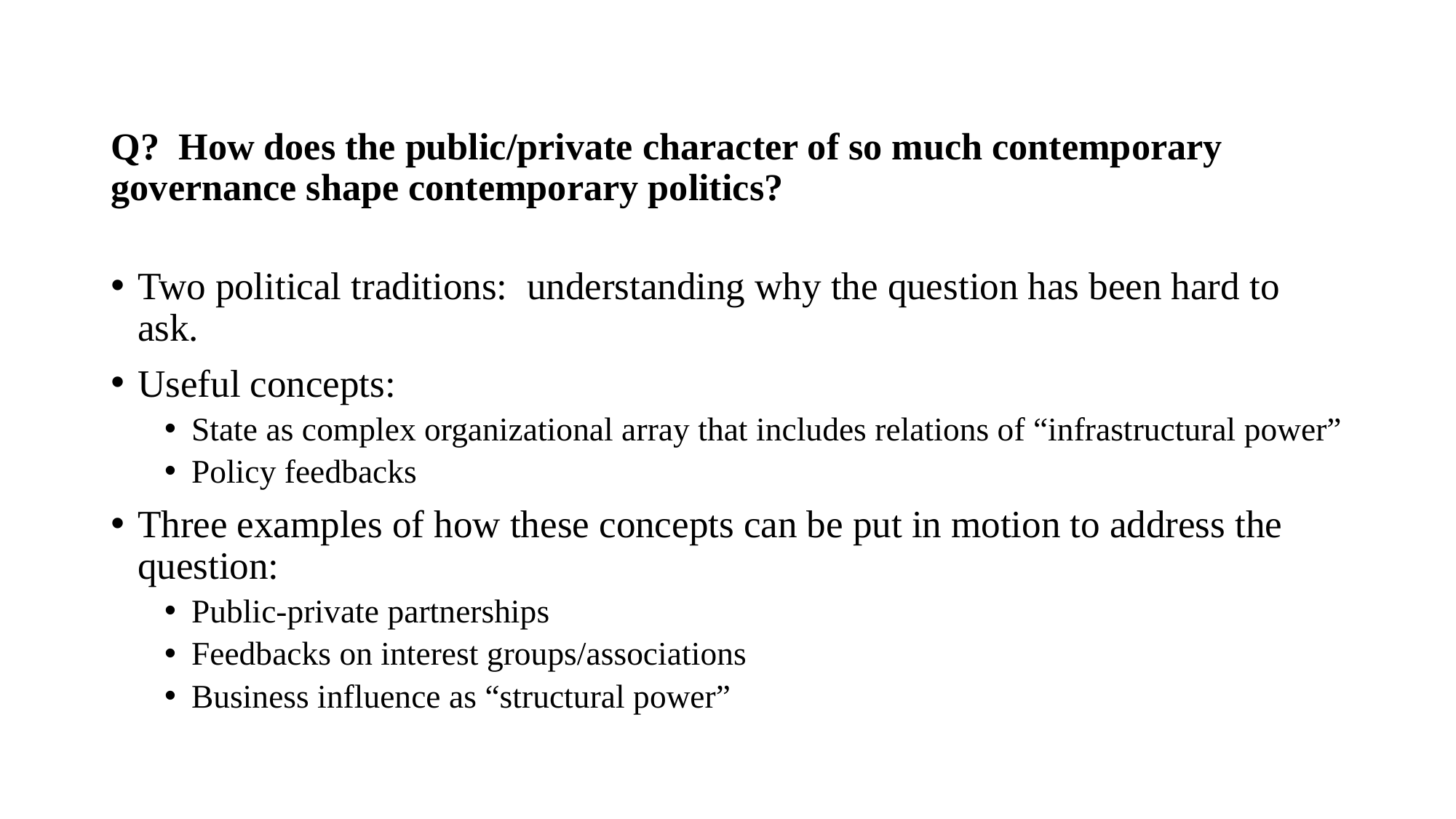

# Q?  How does the public/private character of so much contemporary governance shape contemporary politics?
Two political traditions:  understanding why the question has been hard to ask.
Useful concepts:
State as complex organizational array that includes relations of “infrastructural power”
Policy feedbacks
Three examples of how these concepts can be put in motion to address the question:
Public-private partnerships
Feedbacks on interest groups/associations
Business influence as “structural power”